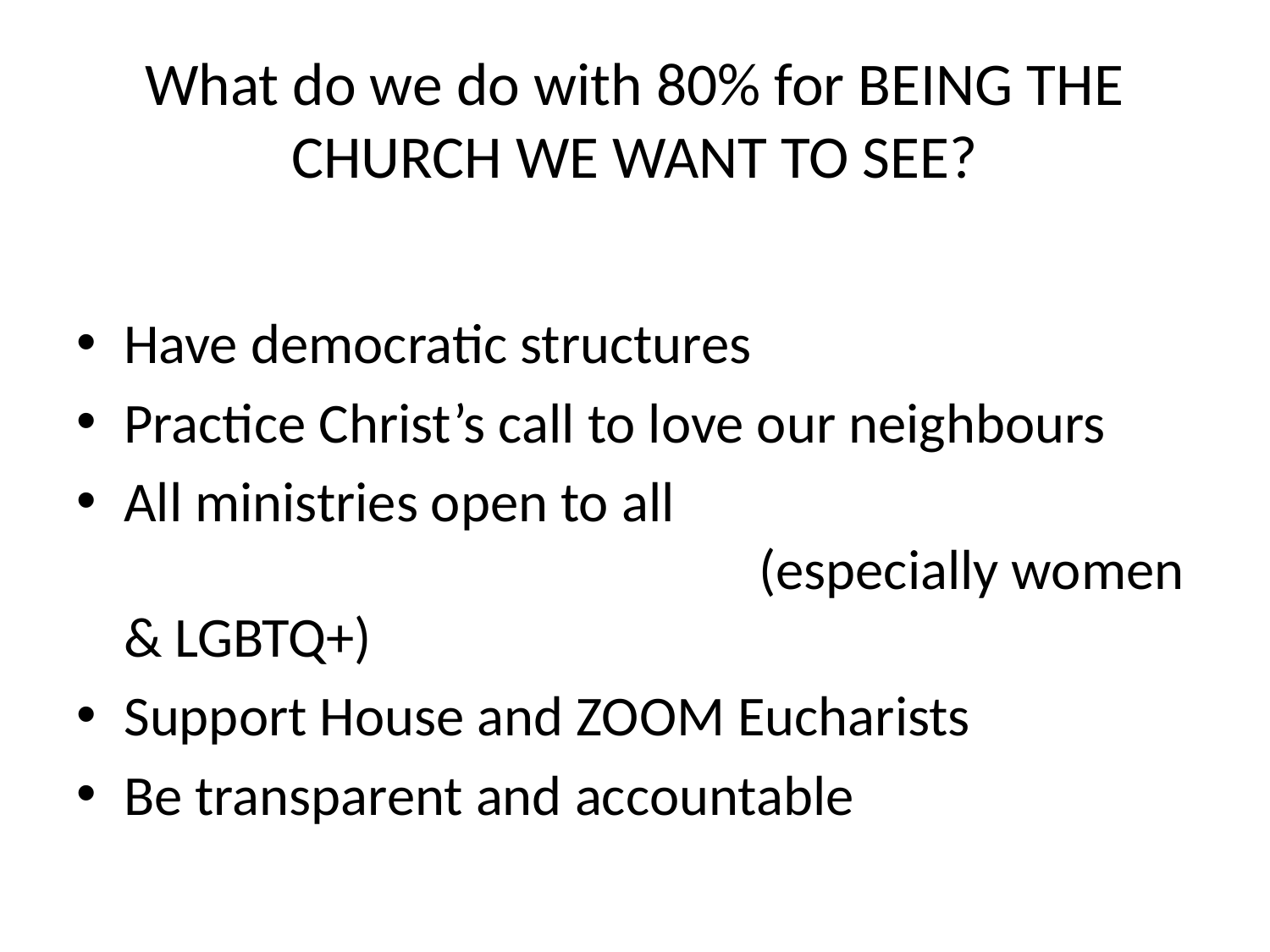

# What do we do with 80% for BEING THE CHURCH WE WANT TO SEE?

Have democratic structures
Practice Christ’s call to love our neighbours
All ministries open to all 									(especially women & LGBTQ+)
Support House and ZOOM Eucharists
Be transparent and accountable